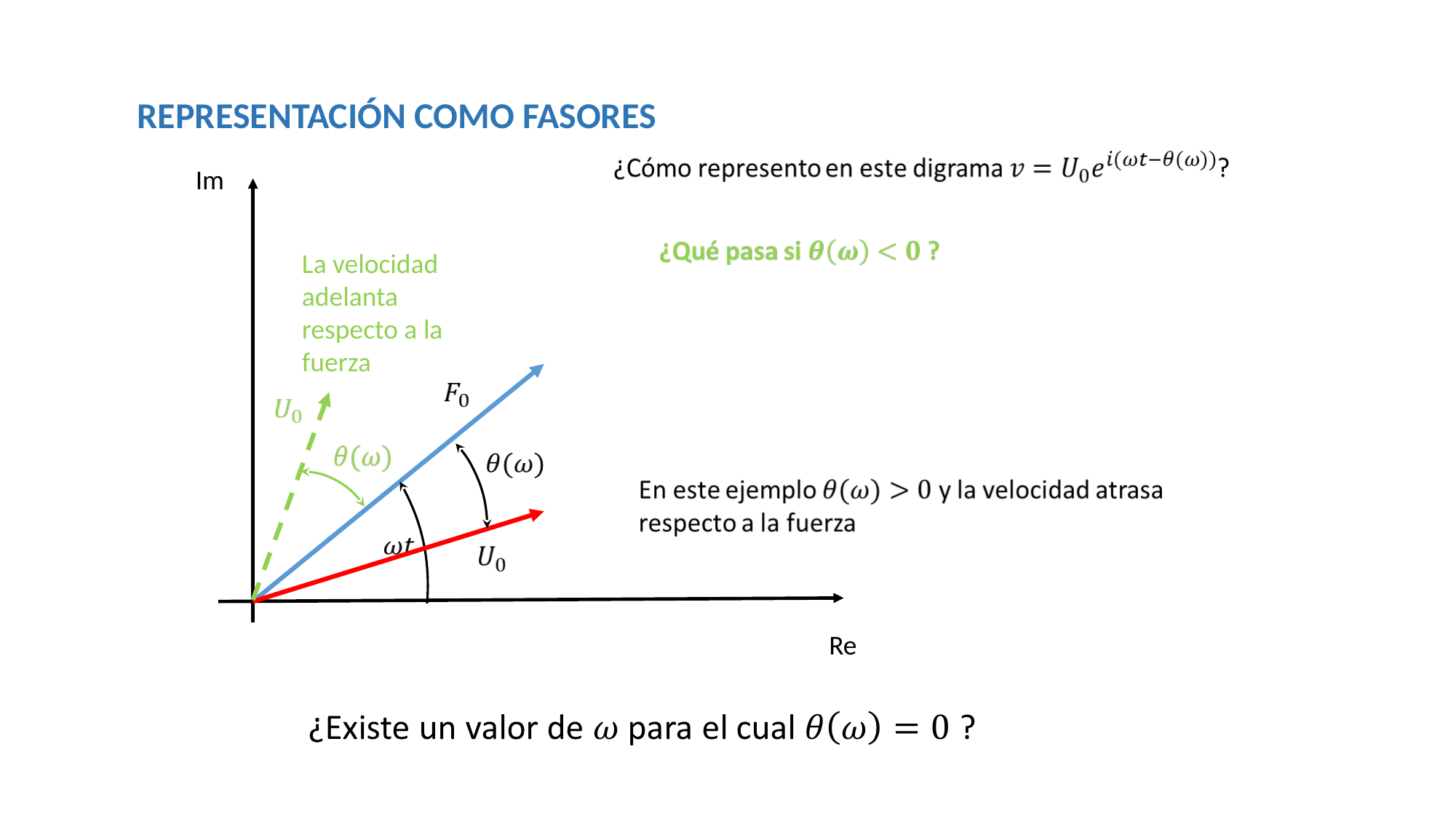

REPRESENTACIÓN COMO FASORES

Im
Re

La velocidad adelanta respecto a la fuerza